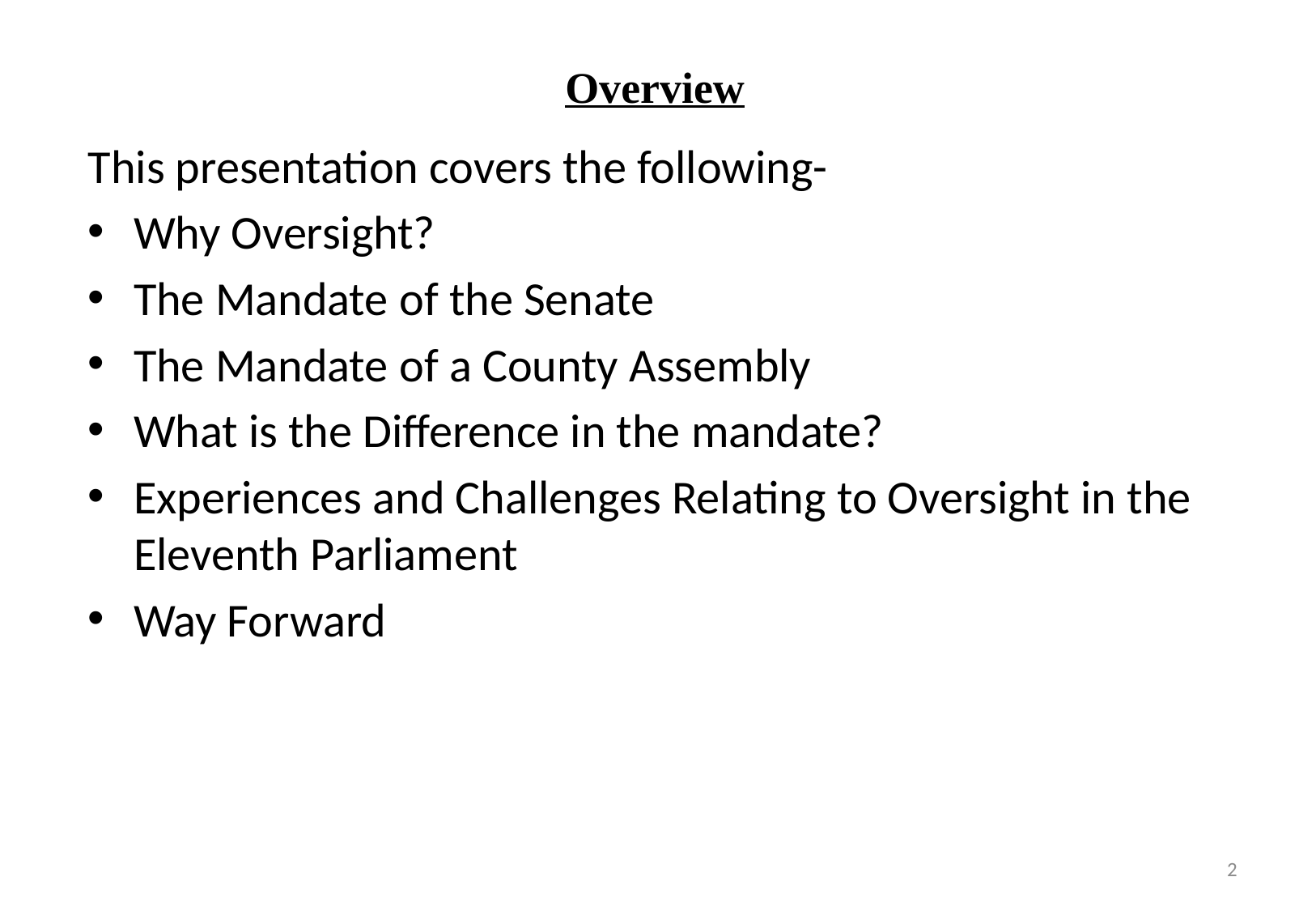

# Overview

This presentation covers the following-
Why Oversight?
The Mandate of the Senate
The Mandate of a County Assembly
What is the Difference in the mandate?
Experiences and Challenges Relating to Oversight in the Eleventh Parliament
Way Forward
2